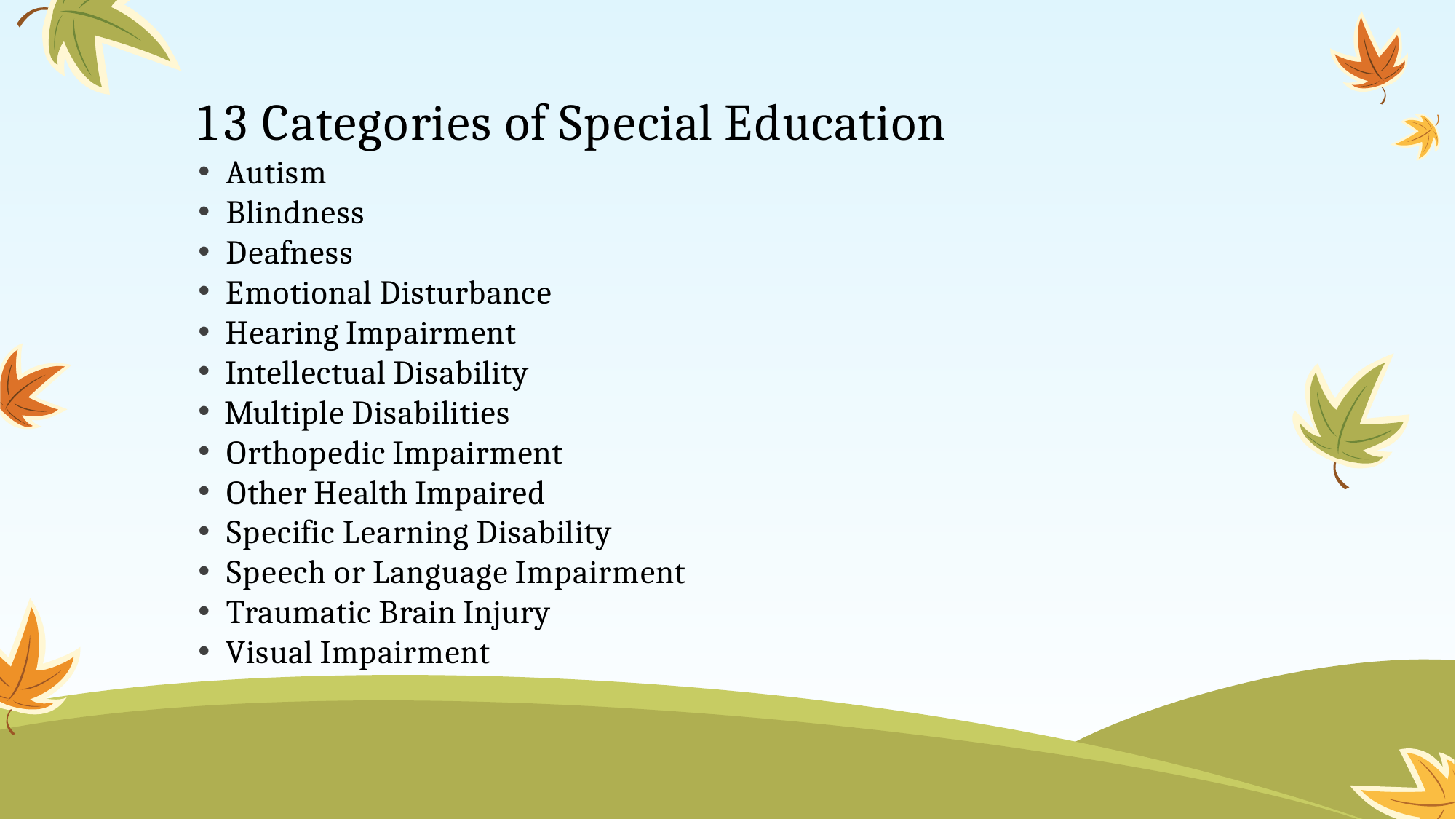

# 13 Categories of Special Education
Autism
Blindness
Deafness
Emotional Disturbance
Hearing Impairment
Intellectual Disability
Multiple Disabilities
Orthopedic Impairment
Other Health Impaired
Specific Learning Disability
Speech or Language Impairment
Traumatic Brain Injury
Visual Impairment